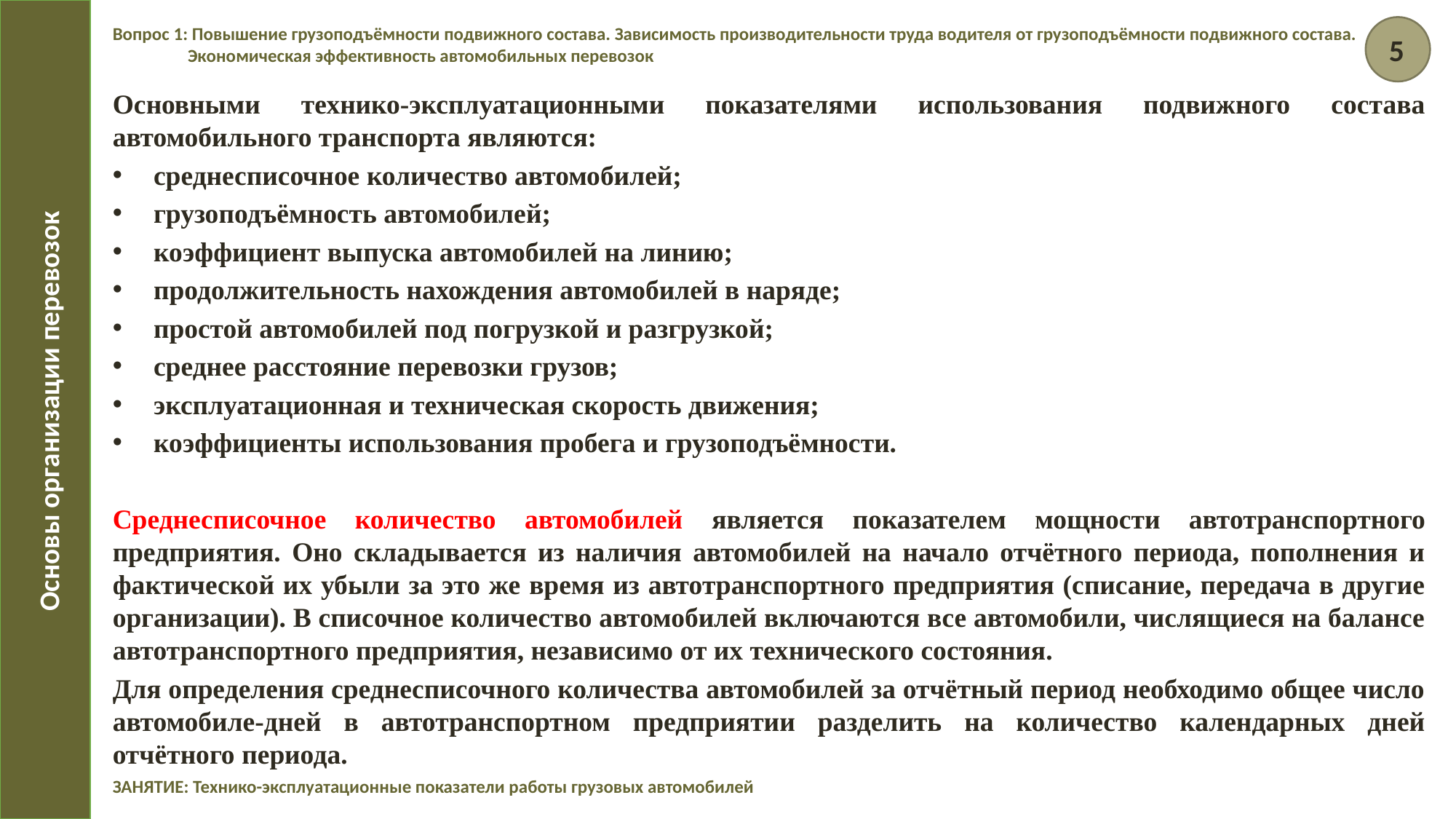

Вопрос 1: Повышение грузоподъёмности подвижного состава. Зависимость производительности труда водителя от грузоподъёмности подвижного состава. Экономическая эффективность автомобильных перевозок

5
Основными технико-эксплуатационными показателями использования подвижного состава автомобильного транспорта являются:
среднесписочное количество автомобилей;
грузоподъёмность автомобилей;
коэффициент выпуска автомобилей на линию;
продолжительность нахождения автомобилей в наряде;
простой автомобилей под погрузкой и разгрузкой;
среднее расстояние перевозки грузов;
эксплуатационная и техническая скорость движения;
коэффициенты использования пробега и грузоподъёмности.

Среднесписочное количество автомобилей является показателем мощности автотранспортного предприятия. Оно складывается из наличия автомобилей на начало отчётного периода, пополнения и фактической их убыли за это же время из автотранспортного предприятия (списание, передача в другие организации). В списочное количество автомобилей включаются все автомобили, числящиеся на балансе автотранспортного предприятия, независимо от их технического состояния.
Для определения среднесписочного количества автомобилей за отчётный период необходимо общее число автомобиле-дней в автотранспортном предприятии разделить на количество календарных дней отчётного периода.
Основы организации перевозок
ЗАНЯТИЕ: Технико-эксплуатационные показатели работы грузовых автомобилей